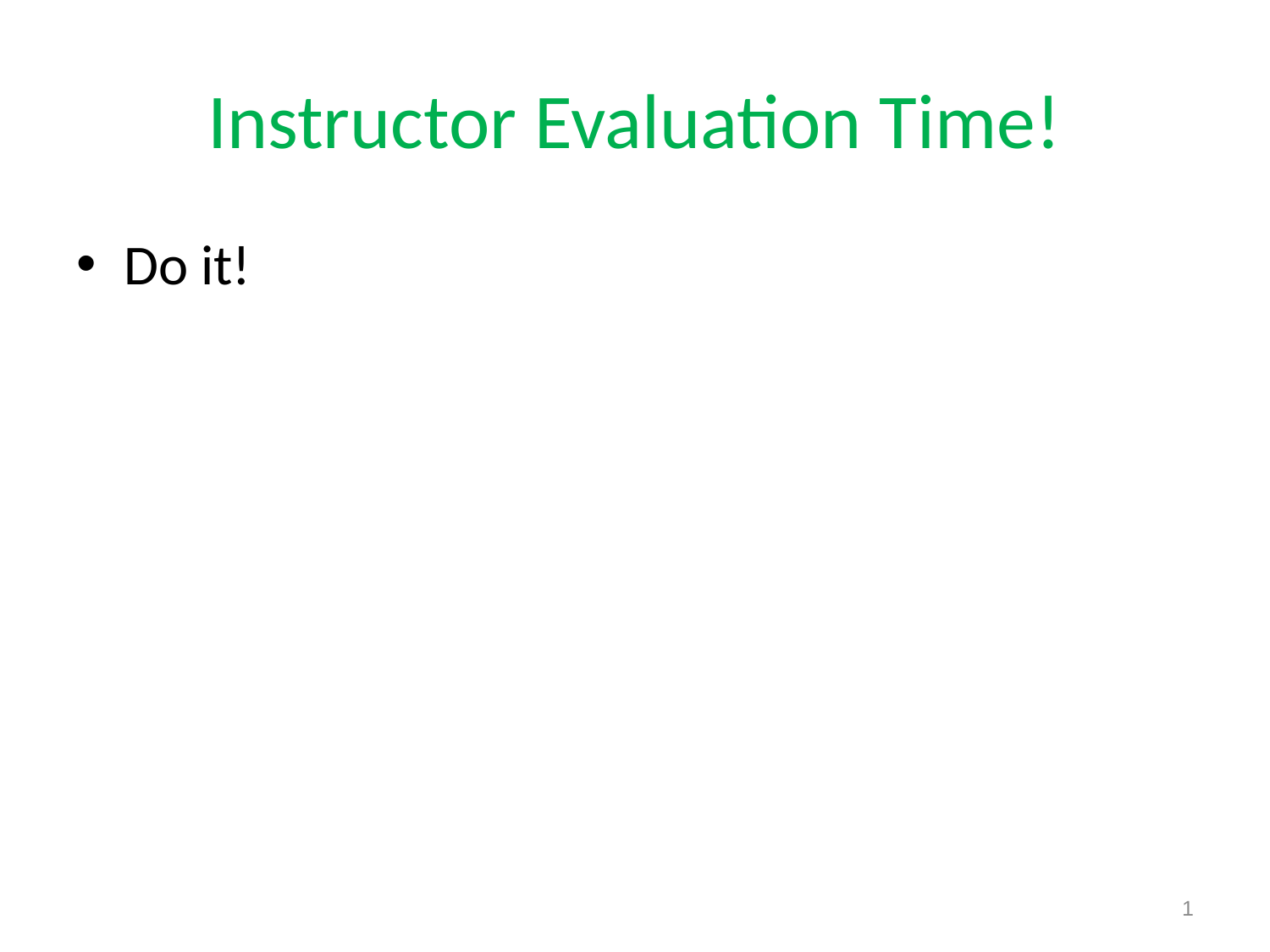

# Instructor Evaluation Time!
Do it!
1